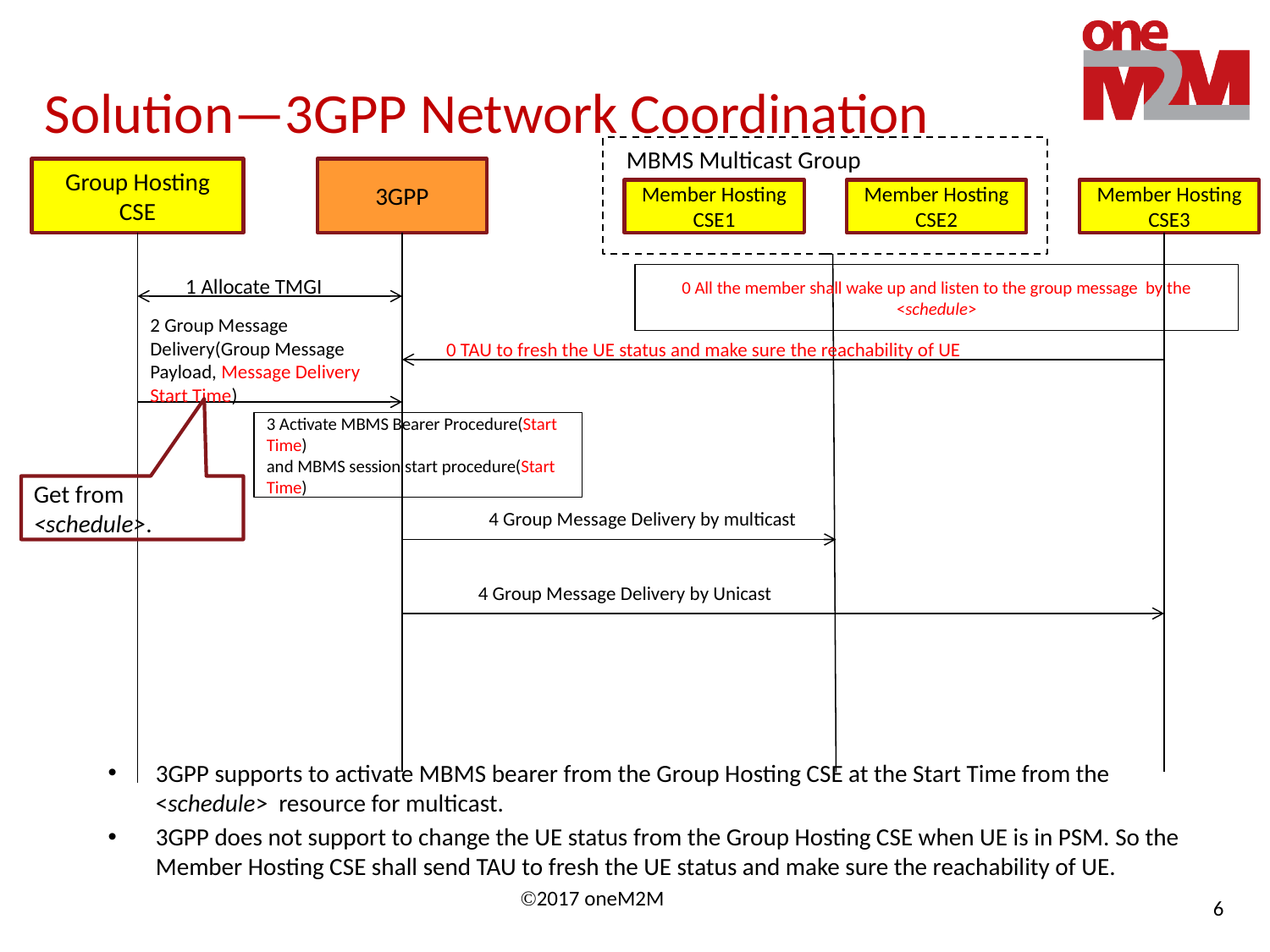

# Solution—3GPP Network Coordination

MBMS Multicast Group
Group Hosting CSE
3GPP
Member Hosting CSE1
Member Hosting CSE2
Member Hosting CSE3
1 Allocate TMGI
0 All the member shall wake up and listen to the group message  by the <schedule>
0 TAU to fresh the UE status and make sure the reachability of UE
2 Group Message Delivery(Group Message Payload, Message Delivery Start Time)
3 Activate MBMS Bearer Procedure(Start Time)
and MBMS session start procedure(Start Time)
Get from <schedule>.
4 Group Message Delivery by multicast
4 Group Message Delivery by Unicast
3GPP supports to activate MBMS bearer from the Group Hosting CSE at the Start Time from the <schedule>  resource for multicast.
3GPP does not support to change the UE status from the Group Hosting CSE when UE is in PSM. So the Member Hosting CSE shall send TAU to fresh the UE status and make sure the reachability of UE.